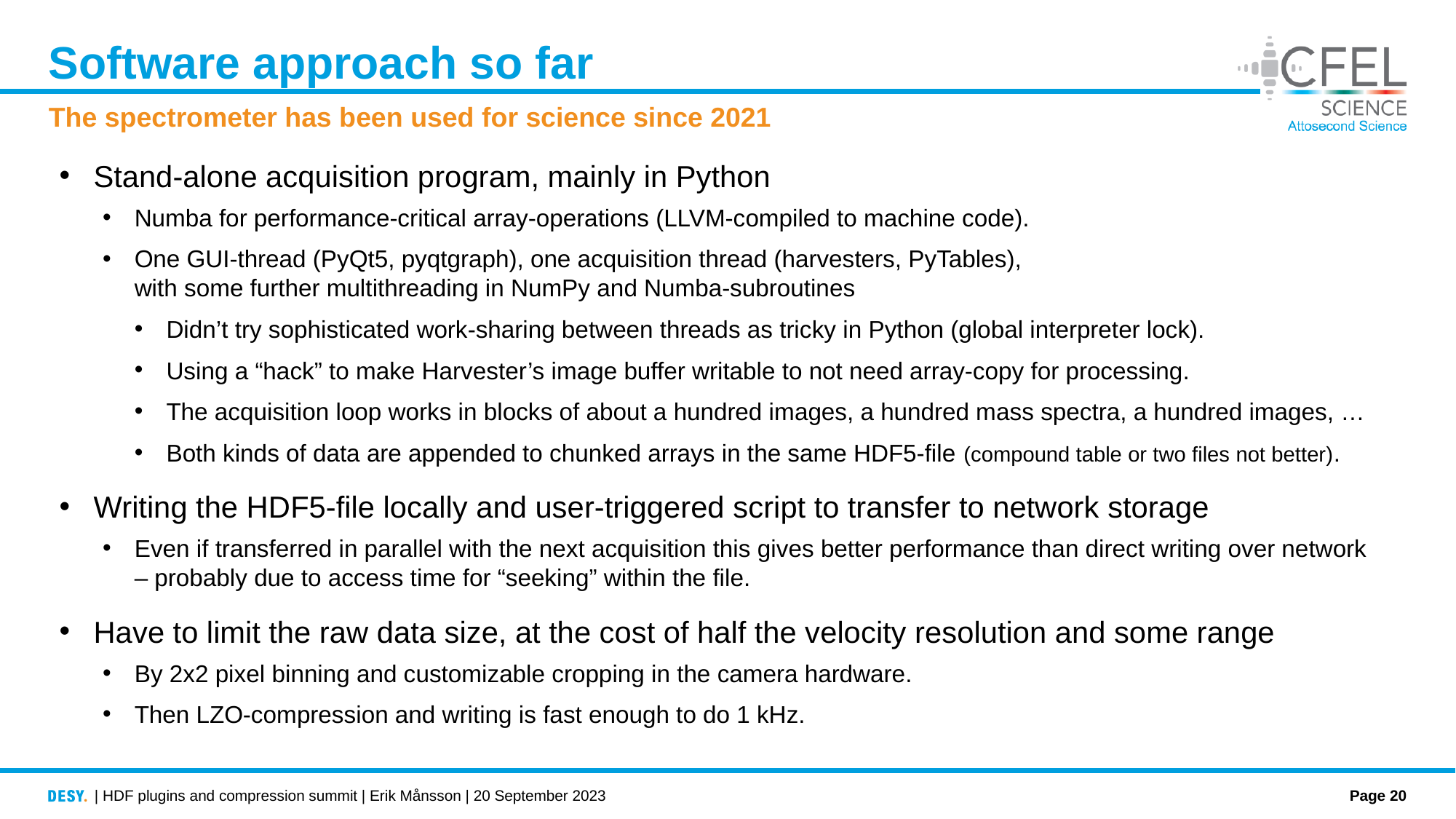

# Software approach so far
The spectrometer has been used for science since 2021
Stand-alone acquisition program, mainly in Python
Numba for performance-critical array-operations (LLVM-compiled to machine code).
One GUI-thread (PyQt5, pyqtgraph), one acquisition thread (harvesters, PyTables),
with some further multithreading in NumPy and Numba-subroutines
Didn’t try sophisticated work-sharing between threads as tricky in Python (global interpreter lock).
Using a “hack” to make Harvester’s image buffer writable to not need array-copy for processing.
The acquisition loop works in blocks of about a hundred images, a hundred mass spectra, a hundred images, …
Both kinds of data are appended to chunked arrays in the same HDF5-file (compound table or two files not better).
Writing the HDF5-file locally and user-triggered script to transfer to network storage
Even if transferred in parallel with the next acquisition this gives better performance than direct writing over network
– probably due to access time for “seeking” within the file.
Have to limit the raw data size, at the cost of half the velocity resolution and some range
By 2x2 pixel binning and customizable cropping in the camera hardware.
Then LZO-compression and writing is fast enough to do 1 kHz.
| HDF plugins and compression summit | Erik Månsson | 20 September 2023